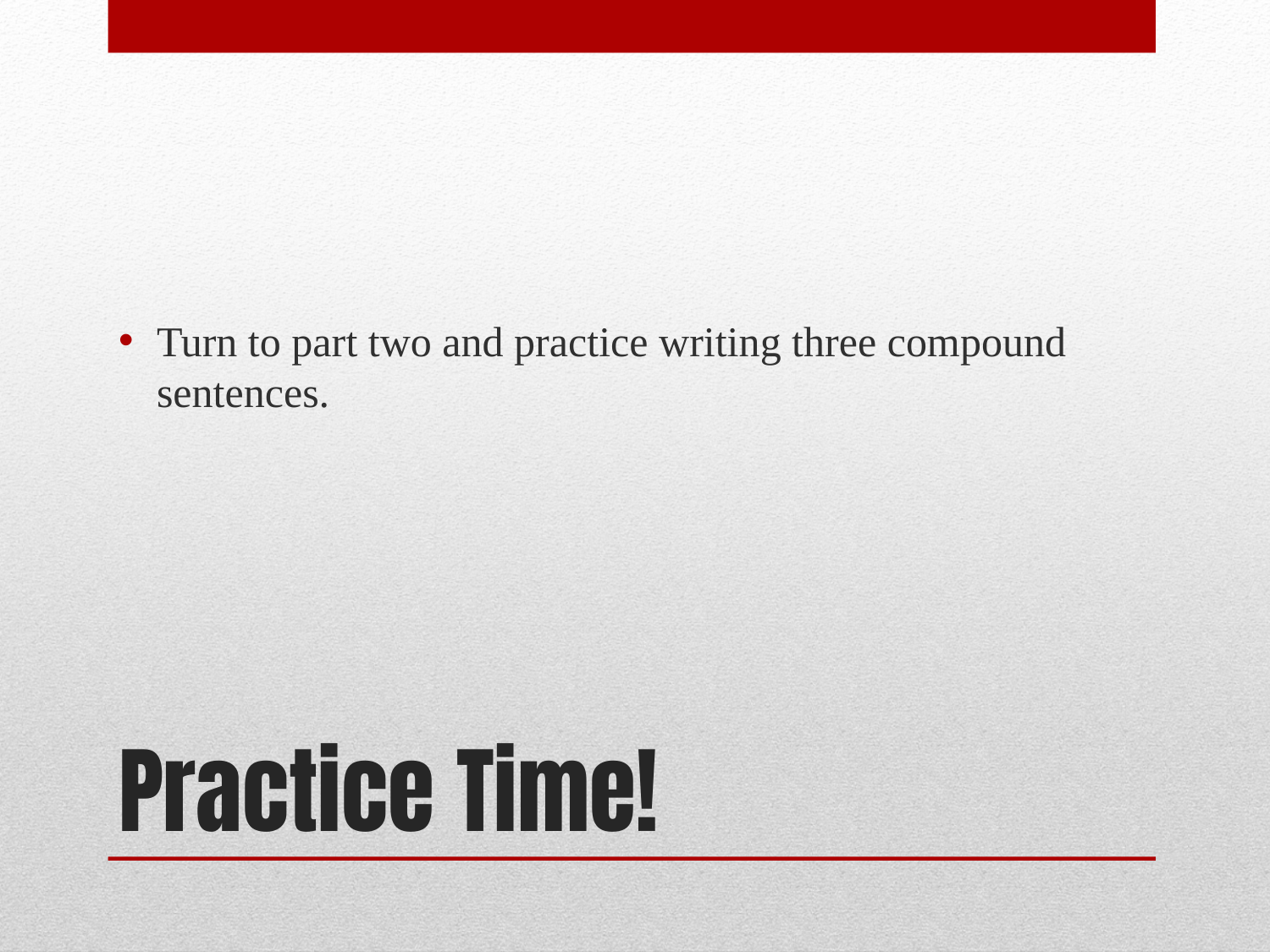

Turn to part two and practice writing three compound sentences.
# Practice Time!